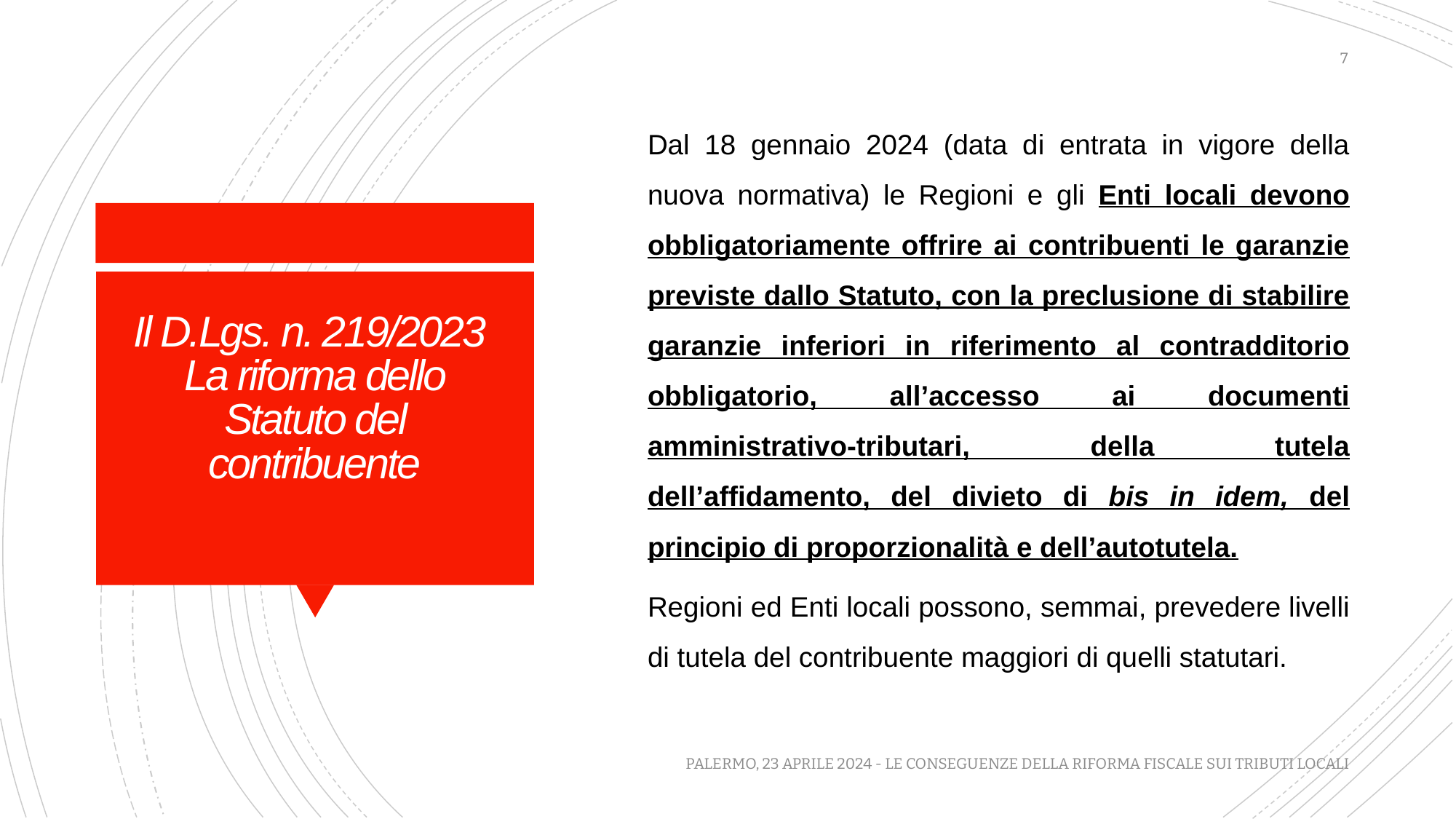

7
Dal 18 gennaio 2024 (data di entrata in vigore della nuova normativa) le Regioni e gli Enti locali devono obbligatoriamente offrire ai contribuenti le garanzie previste dallo Statuto, con la preclusione di stabilire garanzie inferiori in riferimento al contradditorio obbligatorio, all’accesso ai documenti amministrativo-tributari, della tutela dell’affidamento, del divieto di bis in idem, del principio di proporzionalità e dell’autotutela.
Regioni ed Enti locali possono, semmai, prevedere livelli di tutela del contribuente maggiori di quelli statutari.

# Il D.Lgs. n. 219/2023 La riforma dello Statuto del contribuente
PALERMO, 23 APRILE 2024 - LE CONSEGUENZE DELLA RIFORMA FISCALE SUI TRIBUTI LOCALI